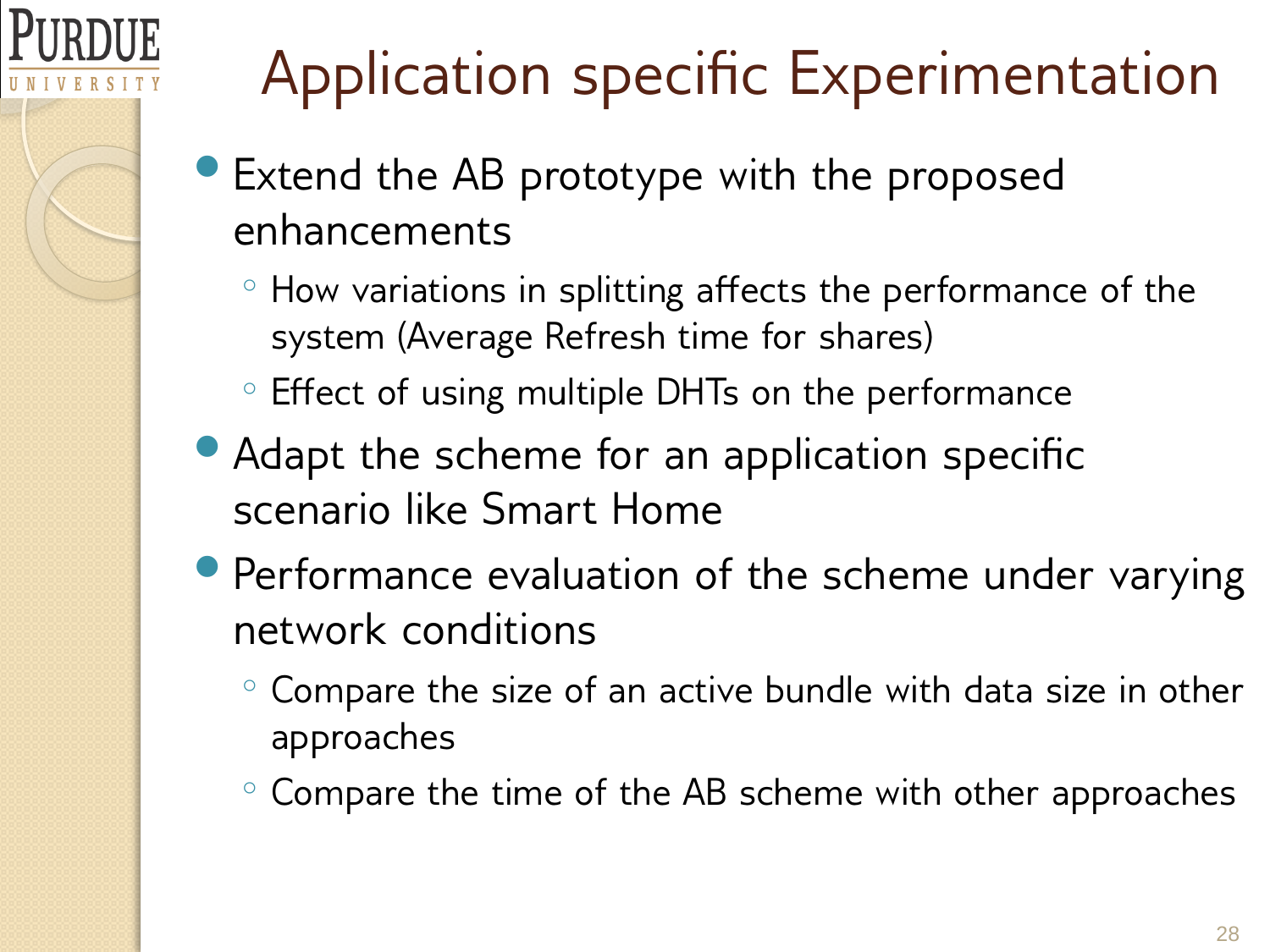

# Application specific Experimentation
Extend the AB prototype with the proposed enhancements
How variations in splitting affects the performance of the system (Average Refresh time for shares)
Effect of using multiple DHTs on the performance
Adapt the scheme for an application specific scenario like Smart Home
Performance evaluation of the scheme under varying network conditions
Compare the size of an active bundle with data size in other approaches
Compare the time of the AB scheme with other approaches

28